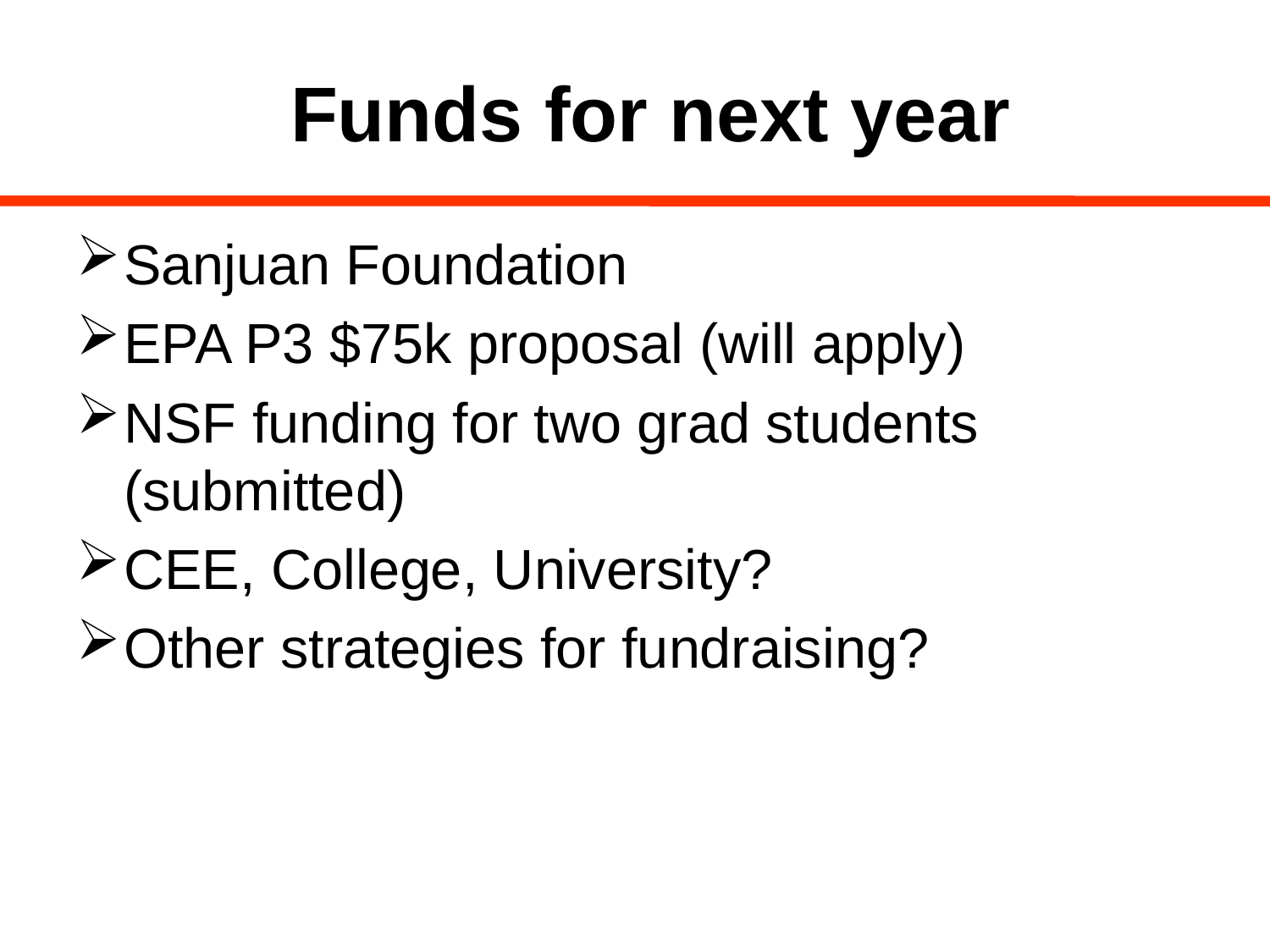

# Funds for next year
Sanjuan Foundation
EPA P3 $75k proposal (will apply)
NSF funding for two grad students (submitted)
CEE, College, University?
Other strategies for fundraising?